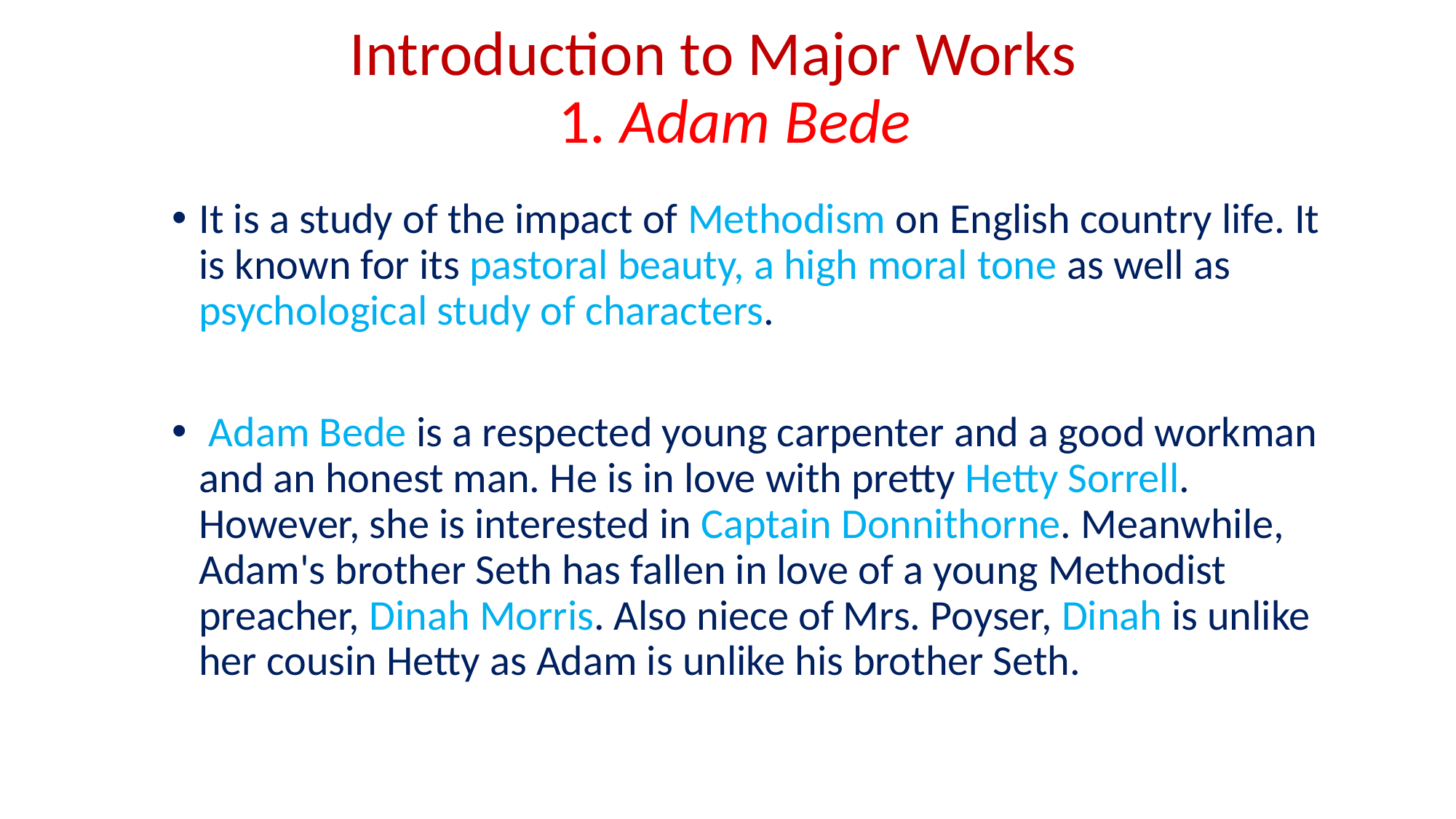

# Introduction to Major Works 1. Adam Bede
It is a study of the impact of Methodism on English country life. It is known for its pastoral beauty, a high moral tone as well as psychological study of characters.

 Adam Bede is a respected young carpenter and a good workman and an honest man. He is in love with pretty Hetty Sorrell. However, she is interested in Captain Donnithorne. Meanwhile, Adam's brother Seth has fallen in love of a young Methodist preacher, Dinah Morris. Also niece of Mrs. Poyser, Dinah is unlike her cousin Hetty as Adam is unlike his brother Seth.